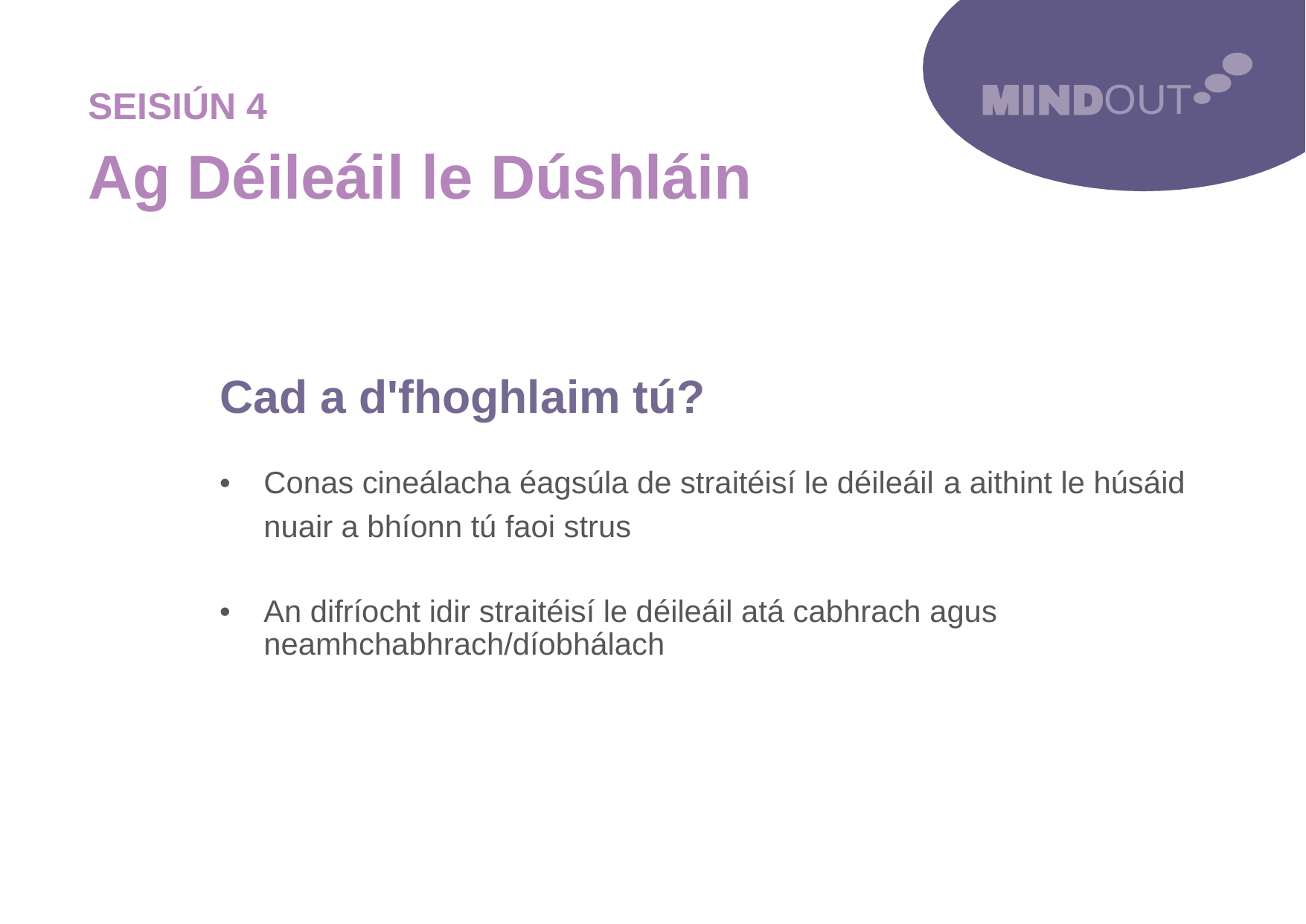

MINDOUT
SEISIÚN 4
Ag Déileáil le Dúshláin

Cad a d'fhoghlaim tú?
•
Conas cineálacha éagsúla de straitéisí le déileáil
nuair a bhíonn tú faoi strus
a aithint le húsáid
•
An difríocht idir straitéisí le déileáil atá cabhrach agus neamhchabhrach/díobhálach